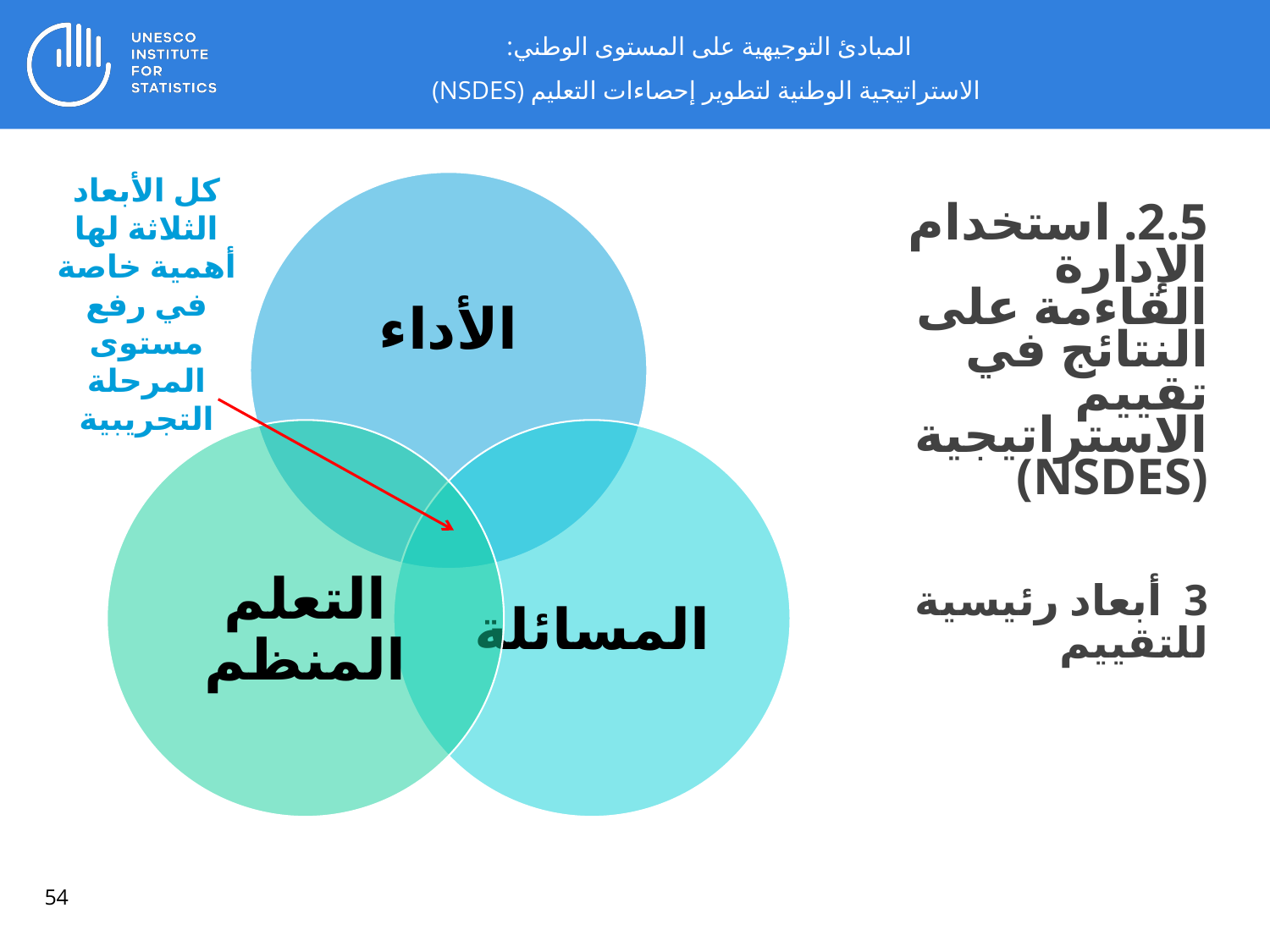

المبادئ التوجيهية على المستوى الوطني:
 الاستراتيجية الوطنية لتطوير إحصاءات التعليم (NSDES)

الأداء
المسائلة
التعلم المنظم
كل الأبعاد الثلاثة لها أهمية خاصة في رفع مستوى المرحلة التجريبية
2.5. استخدام الإدارة القاءمة على النتائج في تقييم الاستراتيجية (NSDES)

3  أبعاد رئيسية للتقييم